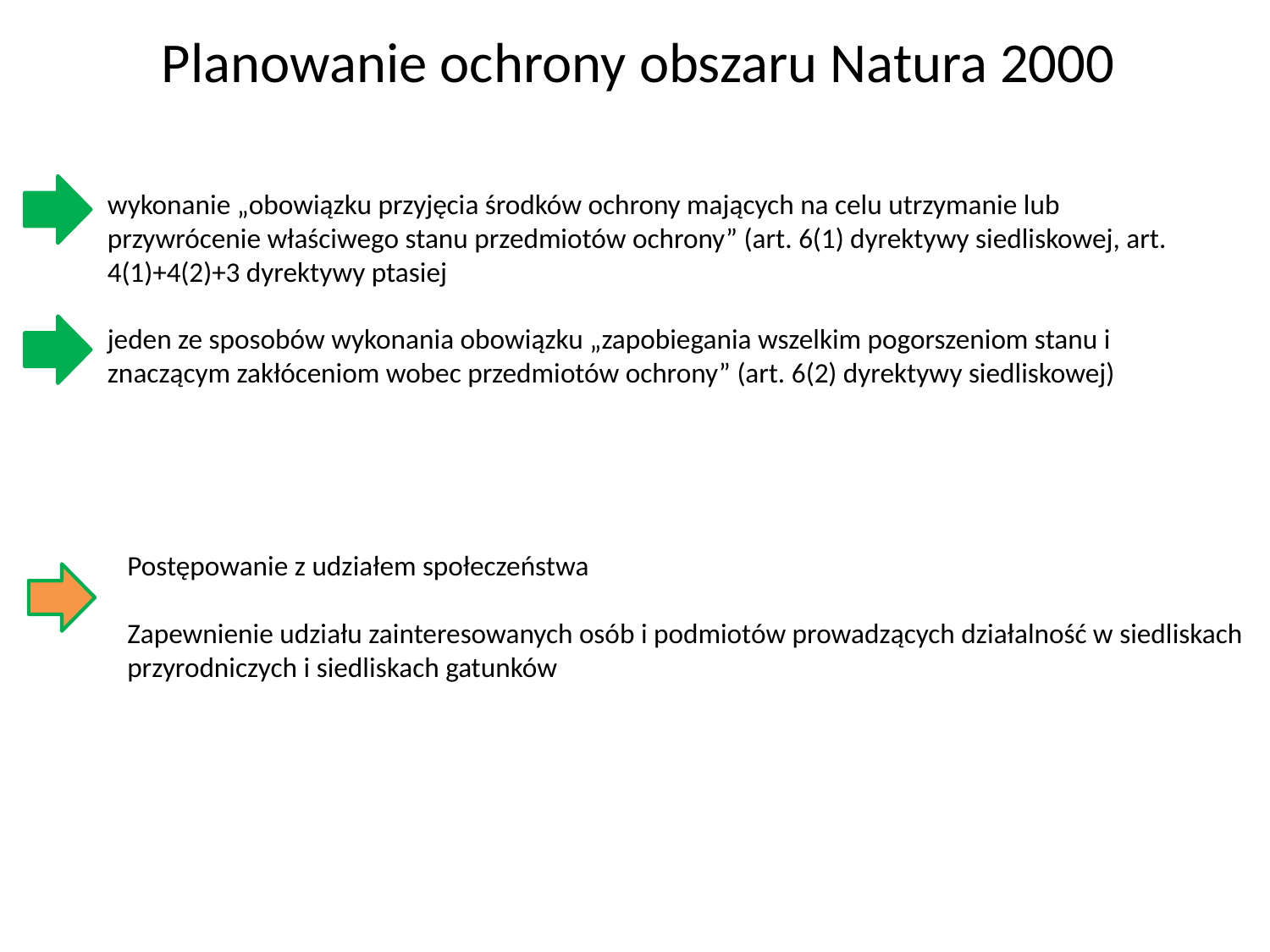

Planowanie ochrony obszaru Natura 2000

wykonanie „obowiązku przyjęcia środków ochrony mających na celu utrzymanie lub przywrócenie właściwego stanu przedmiotów ochrony” (art. 6(1) dyrektywy siedliskowej, art. 4(1)+4(2)+3 dyrektywy ptasiej

jeden ze sposobów wykonania obowiązku „zapobiegania wszelkim pogorszeniom stanu i znaczącym zakłóceniom wobec przedmiotów ochrony” (art. 6(2) dyrektywy siedliskowej)

Postępowanie z udziałem społeczeństwa

Zapewnienie udziału zainteresowanych osób i podmiotów prowadzących działalność w siedliskach przyrodniczych i siedliskach gatunków